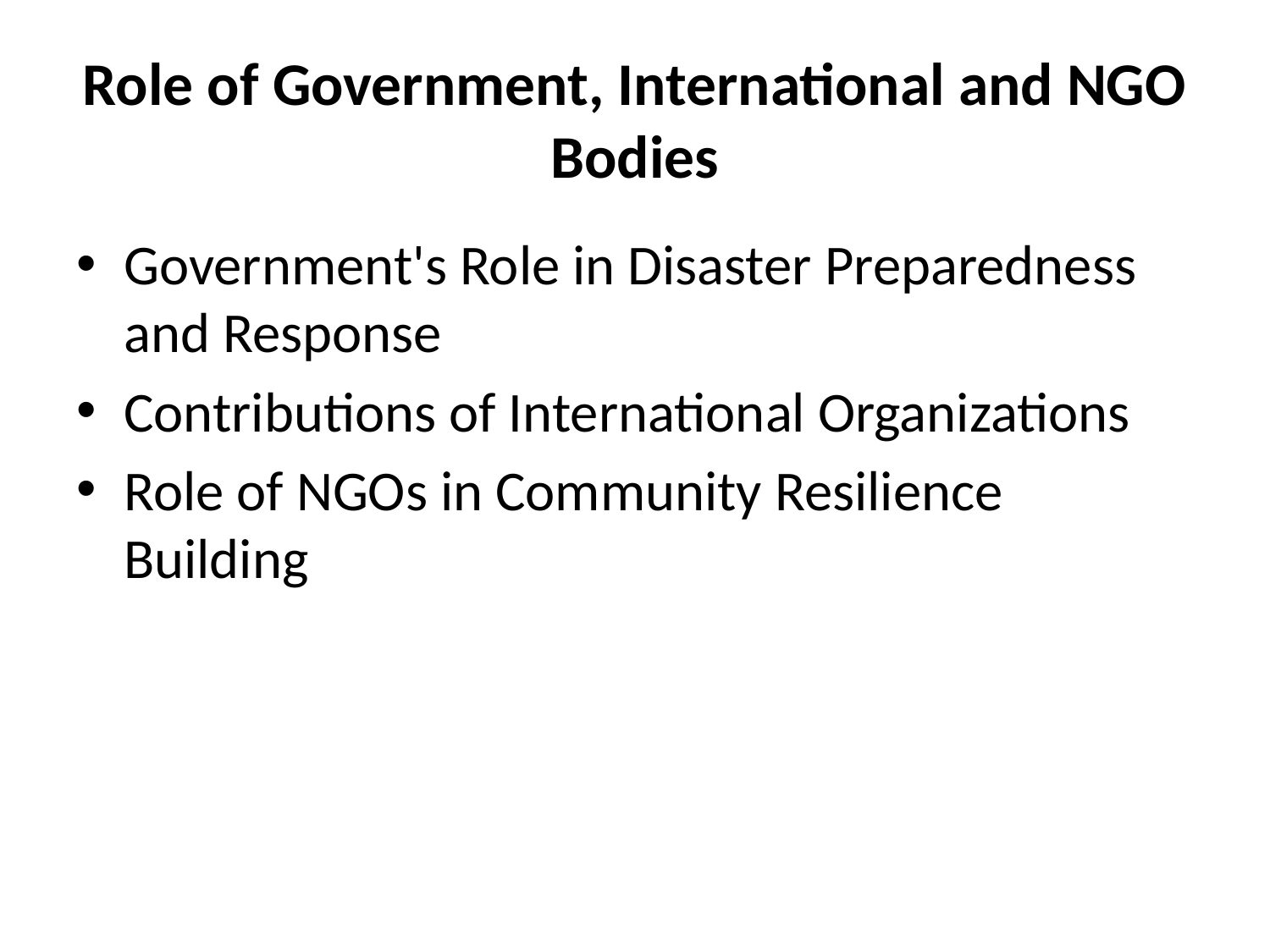

# Role of Government, International and NGO Bodies
Government's Role in Disaster Preparedness and Response
Contributions of International Organizations
Role of NGOs in Community Resilience Building